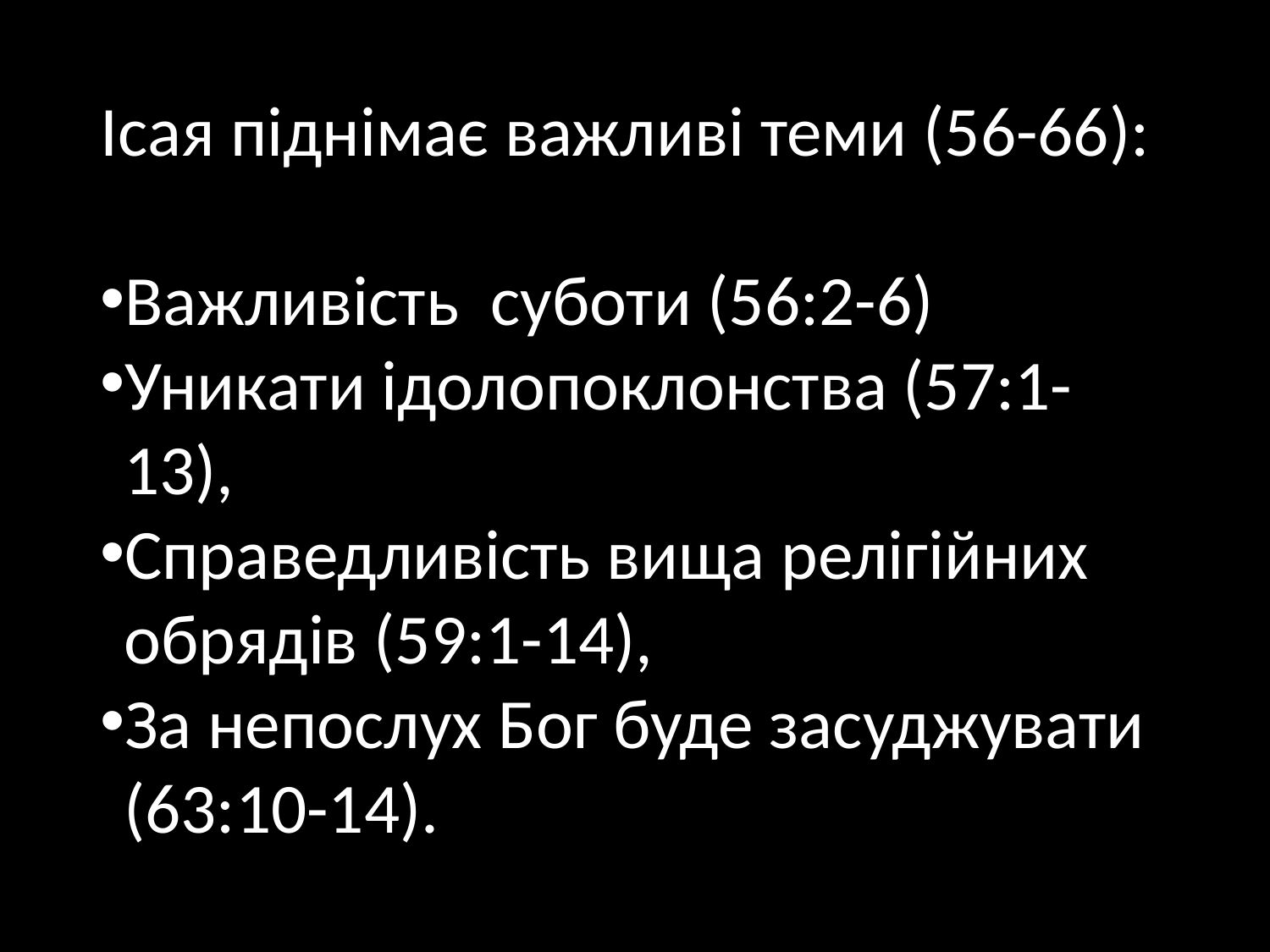

Ісая піднімає важливі теми (56-66):

Важливість  суботи (56:2-6)
Уникати ідолопоклонства (57:1-13),
Справедливість вища релігійних обрядів (59:1-14),
За непослух Бог буде засуджувати (63:10-14).